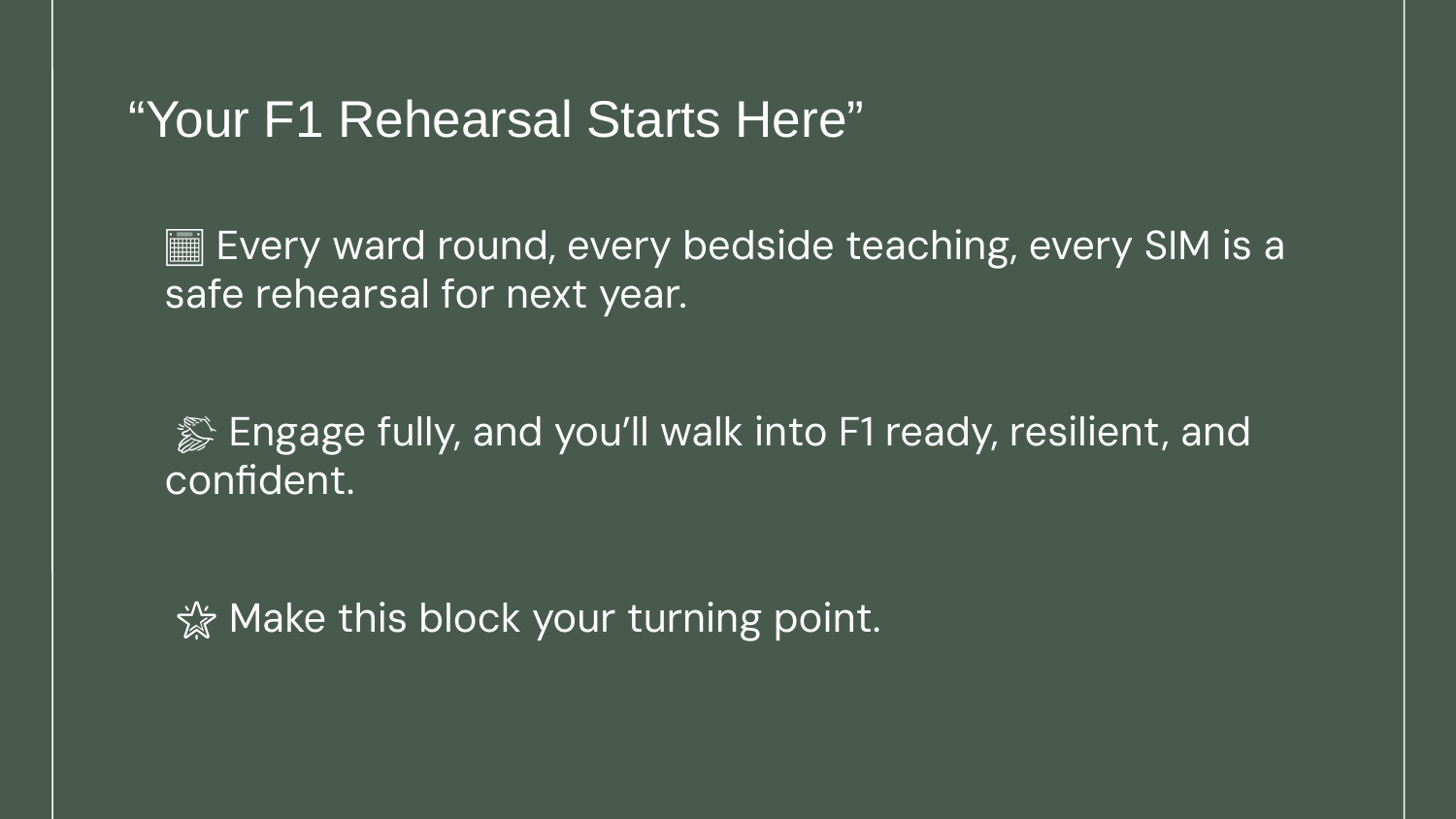

# “Your F1 Rehearsal Starts Here”
📅 Every ward round, every bedside teaching, every SIM is a safe rehearsal for next year.

 👏 Engage fully, and you’ll walk into F1 ready, resilient, and confident.

 🌟 Make this block your turning point.